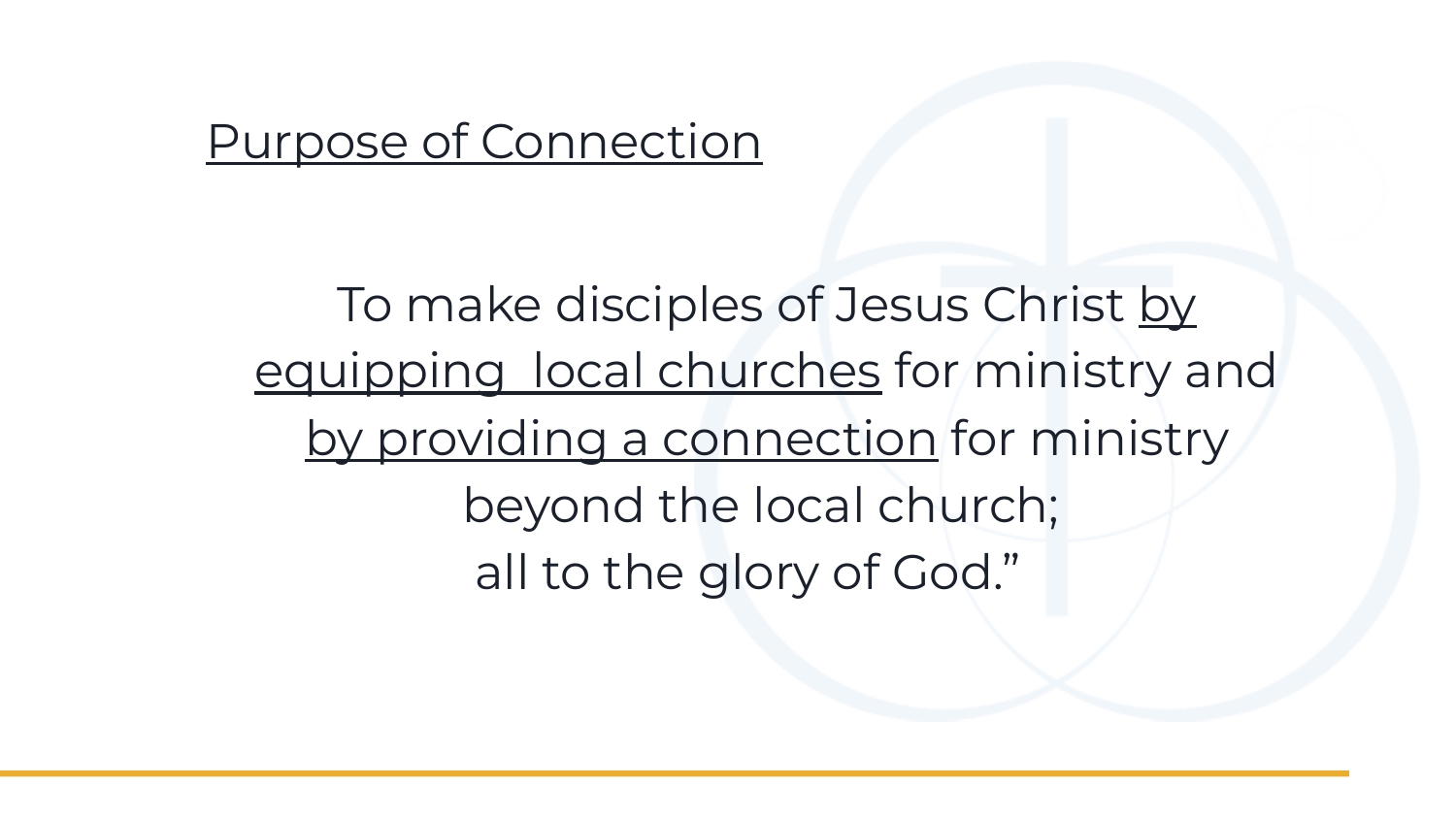

# Purpose of Connection
To make disciples of Jesus Christ by equipping  local churches for ministry and by providing a connection for ministry beyond the local church;
all to the glory of God.”